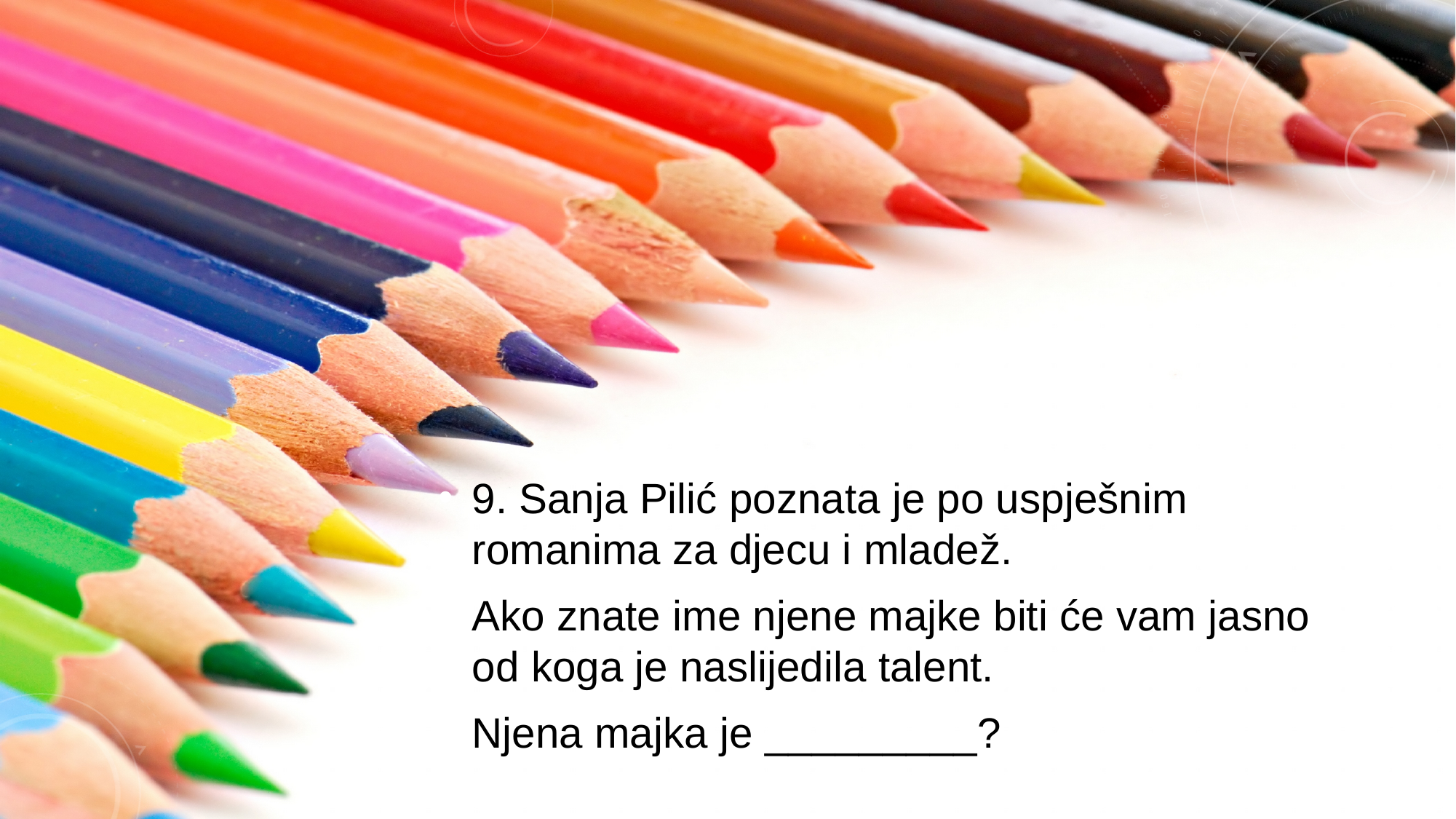

#
9. Sanja Pilić poznata je po uspješnim romanima za djecu i mladež.
Ako znate ime njene majke biti će vam jasno od koga je naslijedila talent.
Njena majka je _________?